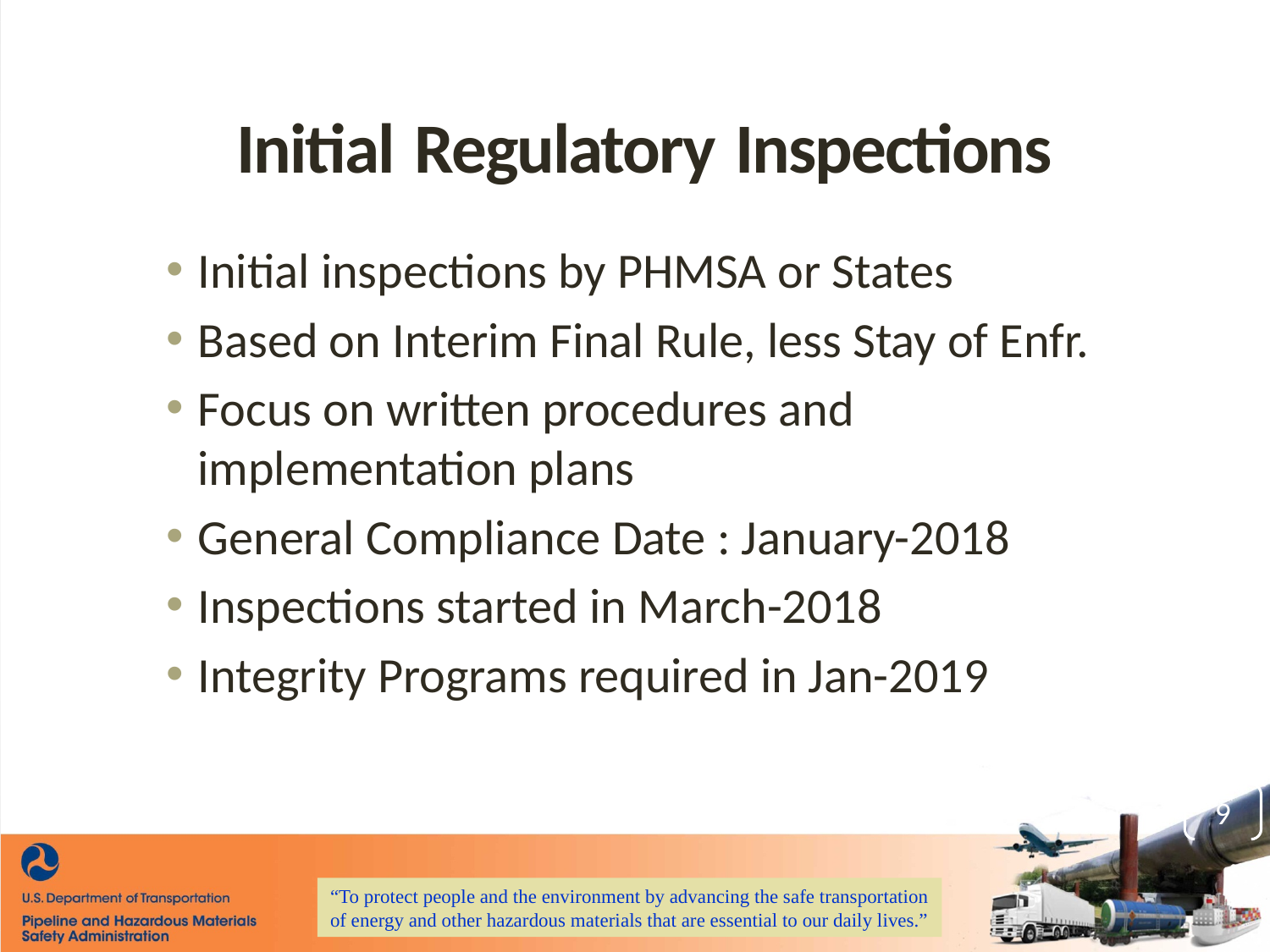

# Initial Regulatory Inspections
Initial inspections by PHMSA or States
Based on Interim Final Rule, less Stay of Enfr.
Focus on written procedures and implementation plans
General Compliance Date : January-2018
Inspections started in March-2018
Integrity Programs required in Jan-2019

9